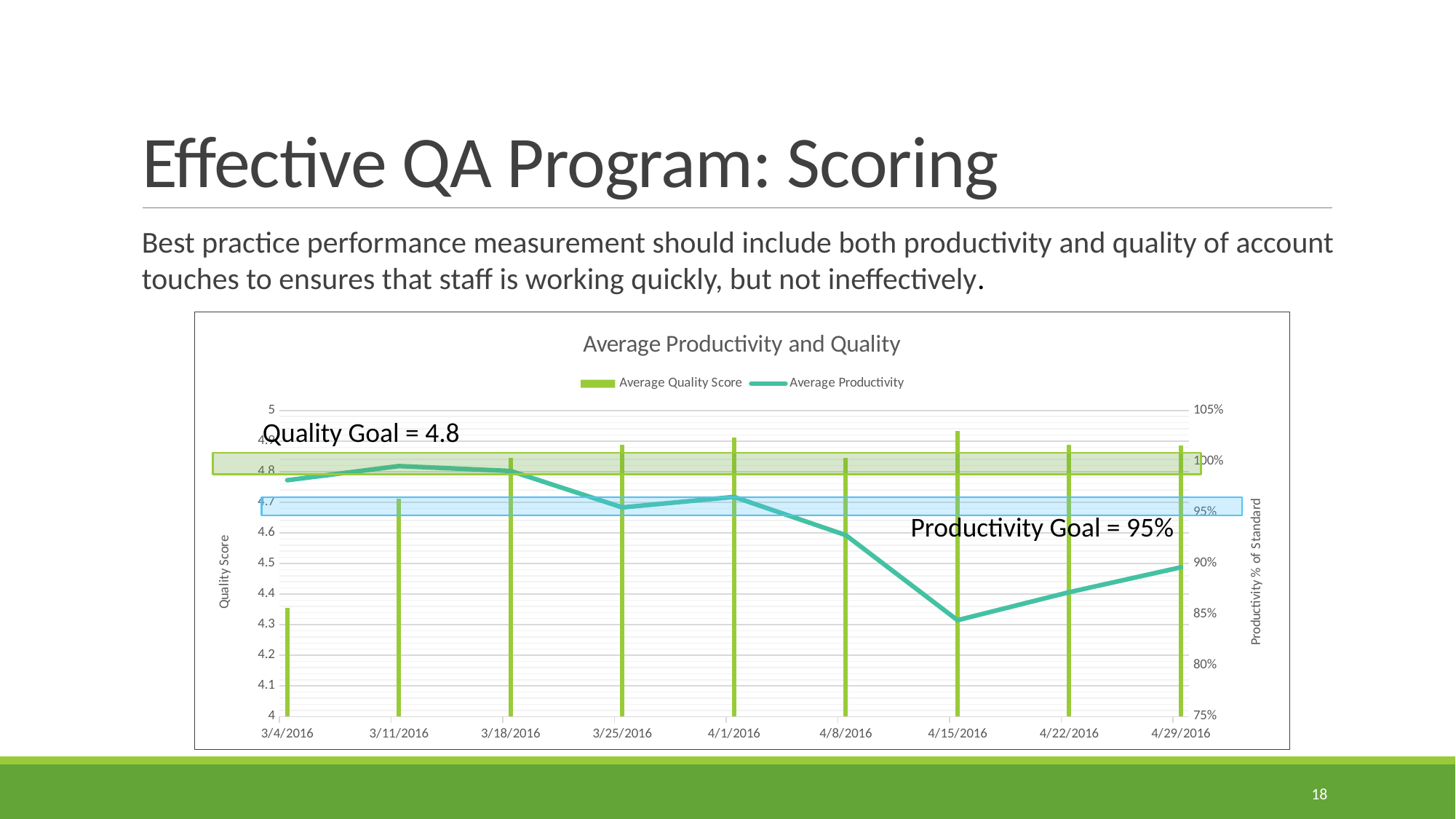

# Effective QA Program: Scoring
Best practice performance measurement should include both productivity and quality of account touches to ensures that staff is working quickly, but not ineffectively.

### Chart: Average Productivity and Quality

| Category | Average Quality Score | Average Productivity |
|---|---|---|
| 42433 | 4.355555555555556 | 0.9816359788359789 |
| 42440 | 4.71111111111111 | 0.9954870370370371 |
| 42447 | 4.844444444444444 | 0.9907007936507938 |
| 42454 | 4.888888888888889 | 0.9549537037037038 |
| 42461 | 4.9111111111111105 | 0.9652978835978835 |
| 42468 | 4.844444444444445 | 0.927802380952381 |
| 42475 | 4.933333333333334 | 0.844392328042328 |
| 42482 | 4.888888888888888 | 0.8718898412698414 |
| 42489 | 4.885714285714286 | 0.8962735930735931 |
Quality Goal = 4.8

Productivity Goal = 95%
18